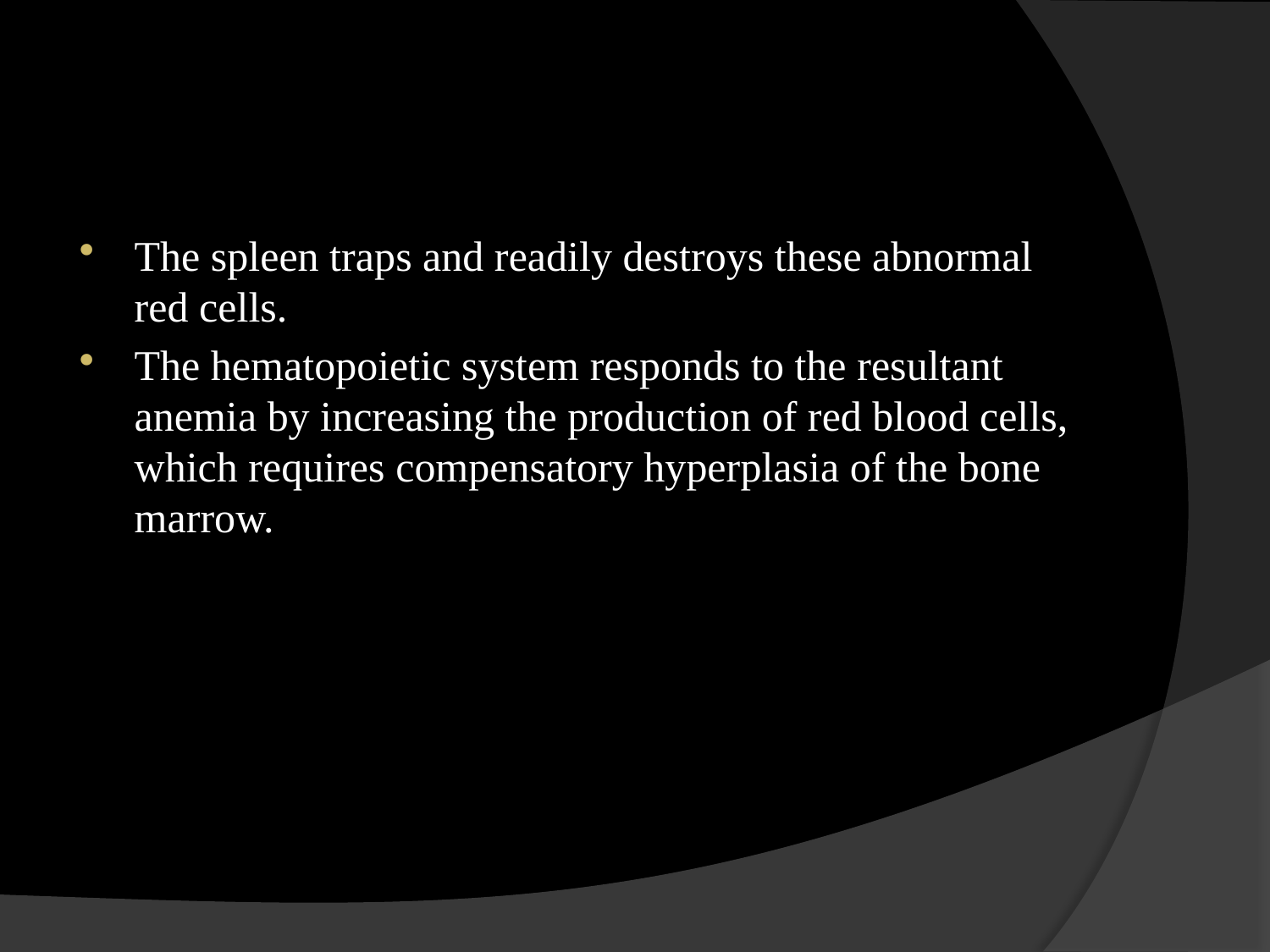

#
The spleen traps and readily destroys these abnormal red cells.
The hematopoietic system responds to the resultant anemia by increasing the production of red blood cells, which requires compensatory hyperplasia of the bone marrow.